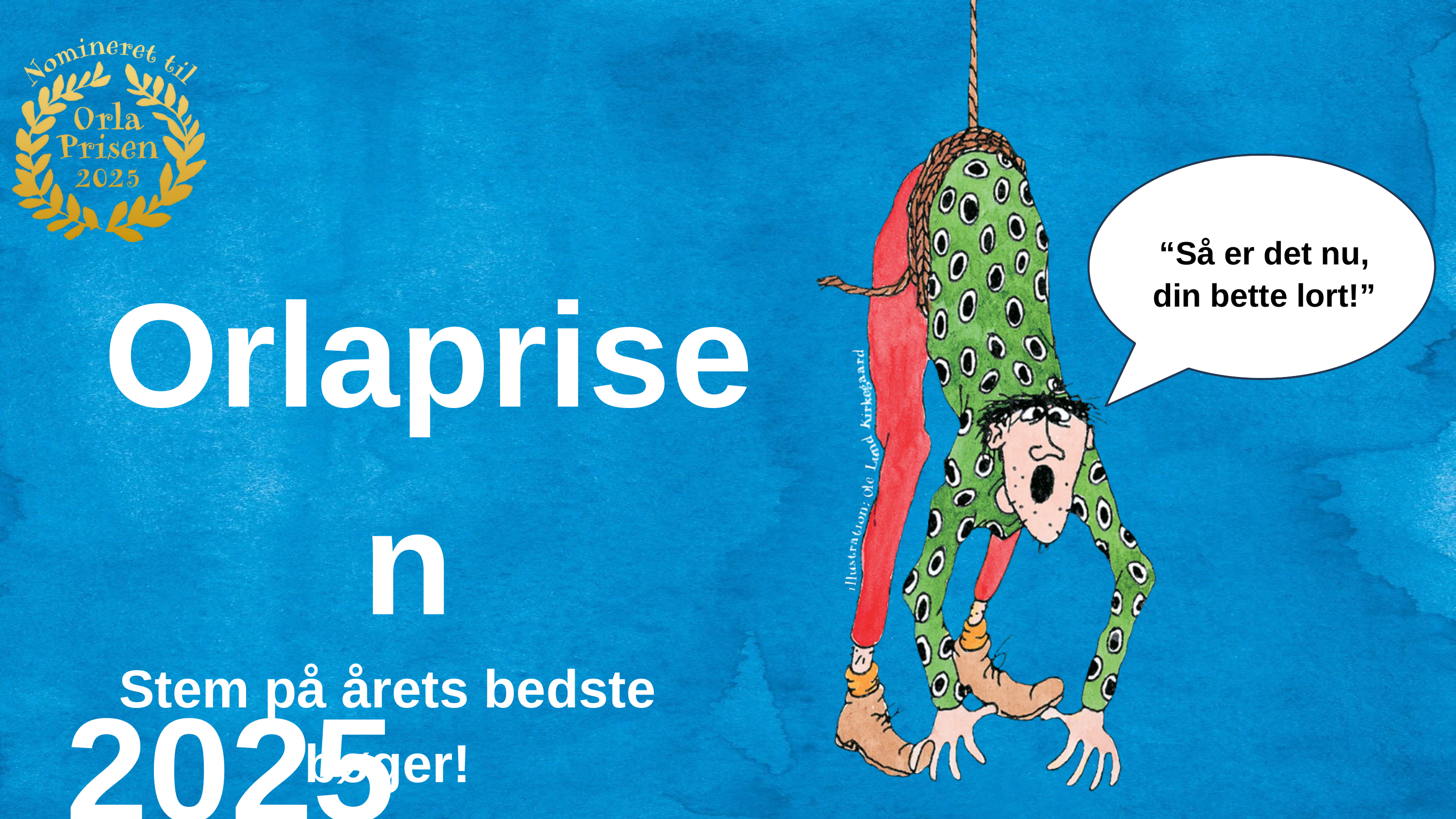

Orlaprisen
2025
“Så er det nu, din bette lort!”
Stem på årets bedste bøger!